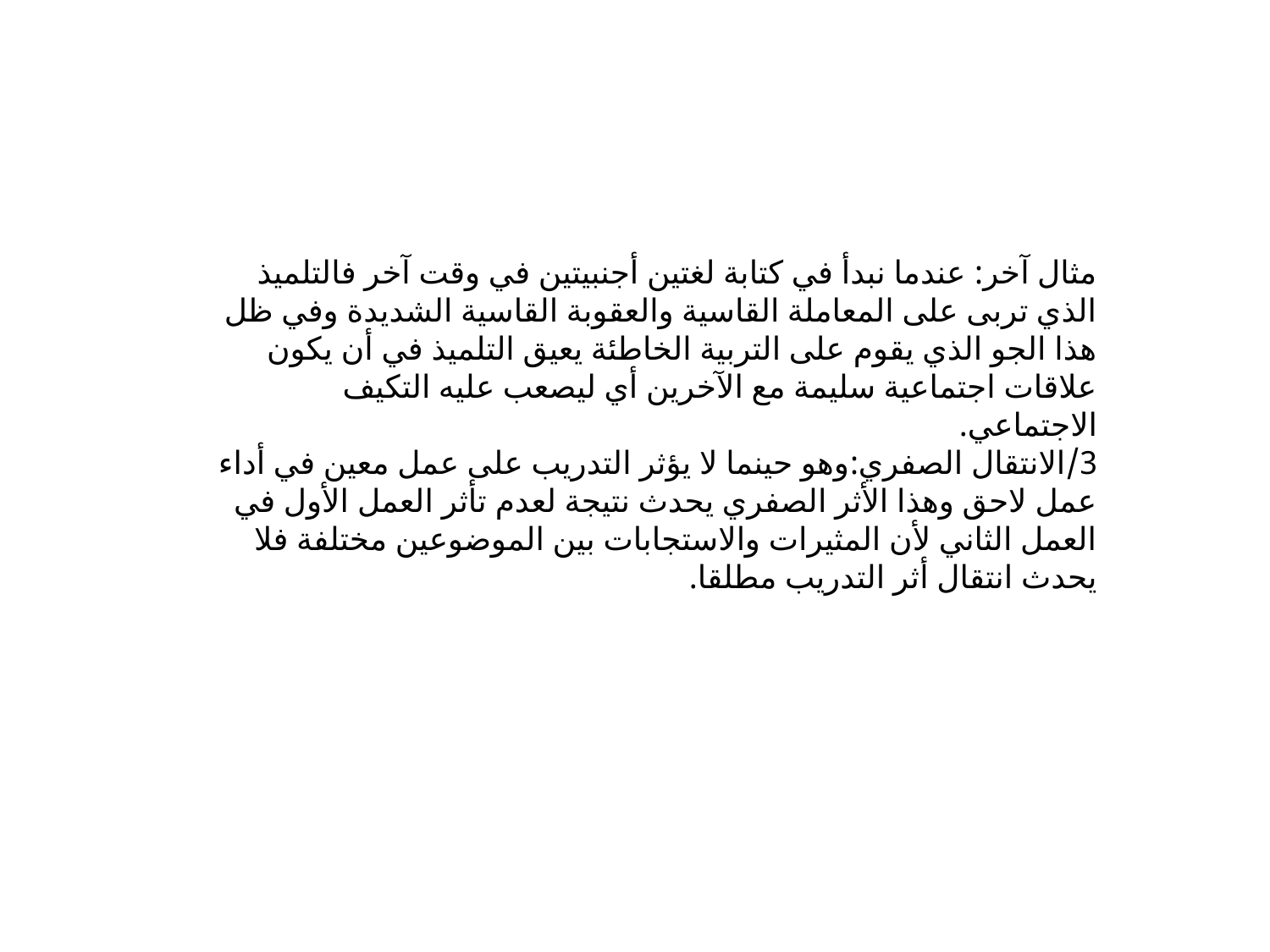

*
مثال آخر: عندما نبدأ في كتابة لغتين أجنبيتين في وقت آخر فالتلميذ الذي تربى على المعاملة القاسية والعقوبة القاسية الشديدة وفي ظل هذا الجو الذي يقوم على التربية الخاطئة يعيق التلميذ في أن يكون علاقات اجتماعية سليمة مع الآخرين أي ليصعب عليه التكيف الاجتماعي.
3/الانتقال الصفري:وهو حينما لا يؤثر التدريب على عمل معين في أداء عمل لاحق وهذا الأثر الصفري يحدث نتيجة لعدم تأثر العمل الأول في العمل الثاني لأن المثيرات والاستجابات بين الموضوعين مختلفة فلا يحدث انتقال أثر التدريب مطلقا.